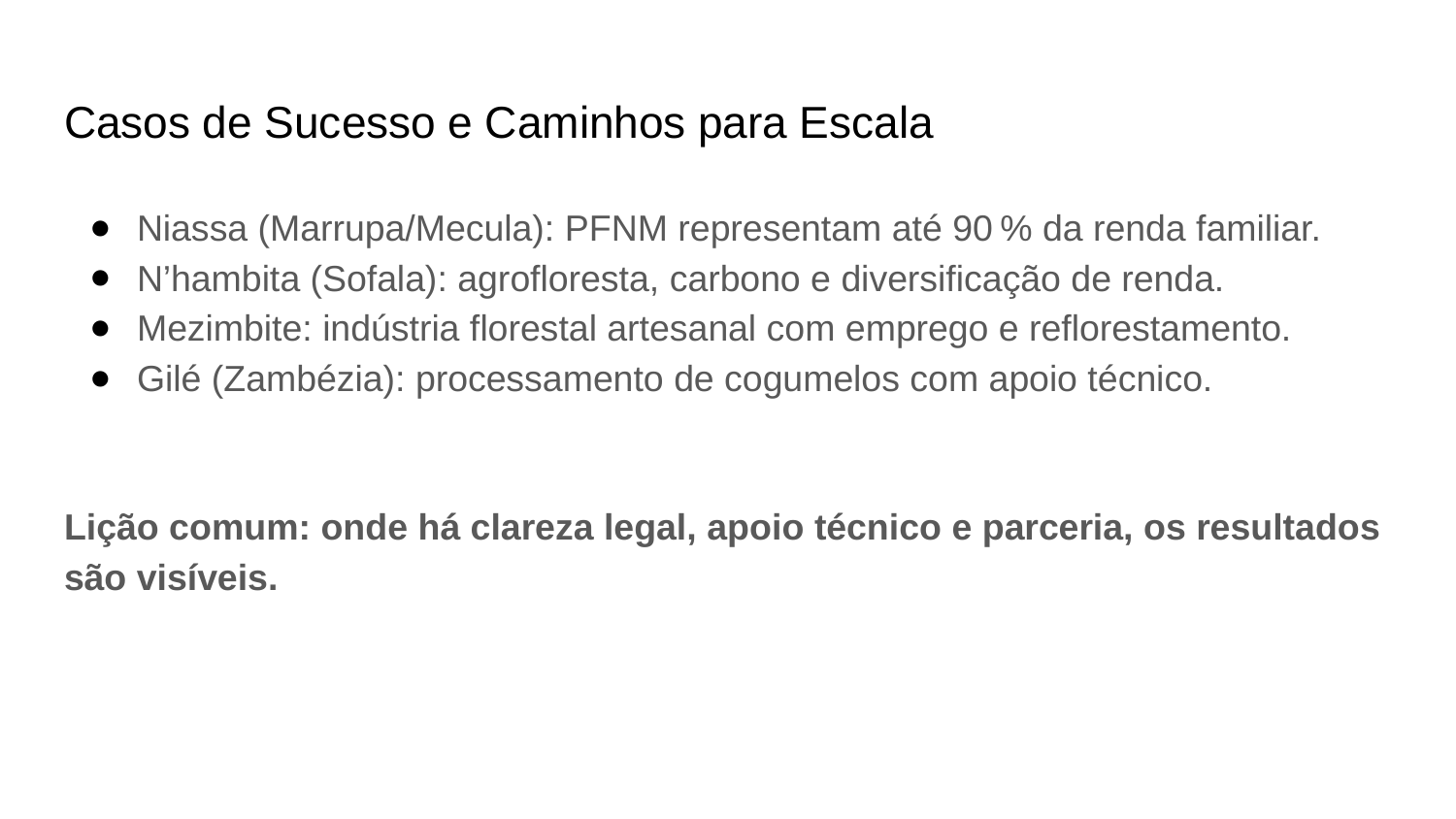

# Casos de Sucesso e Caminhos para Escala
Niassa (Marrupa/Mecula): PFNM representam até 90 % da renda familiar.
N’hambita (Sofala): agrofloresta, carbono e diversificação de renda.
Mezimbite: indústria florestal artesanal com emprego e reflorestamento.
Gilé (Zambézia): processamento de cogumelos com apoio técnico.

Lição comum: onde há clareza legal, apoio técnico e parceria, os resultados são visíveis.